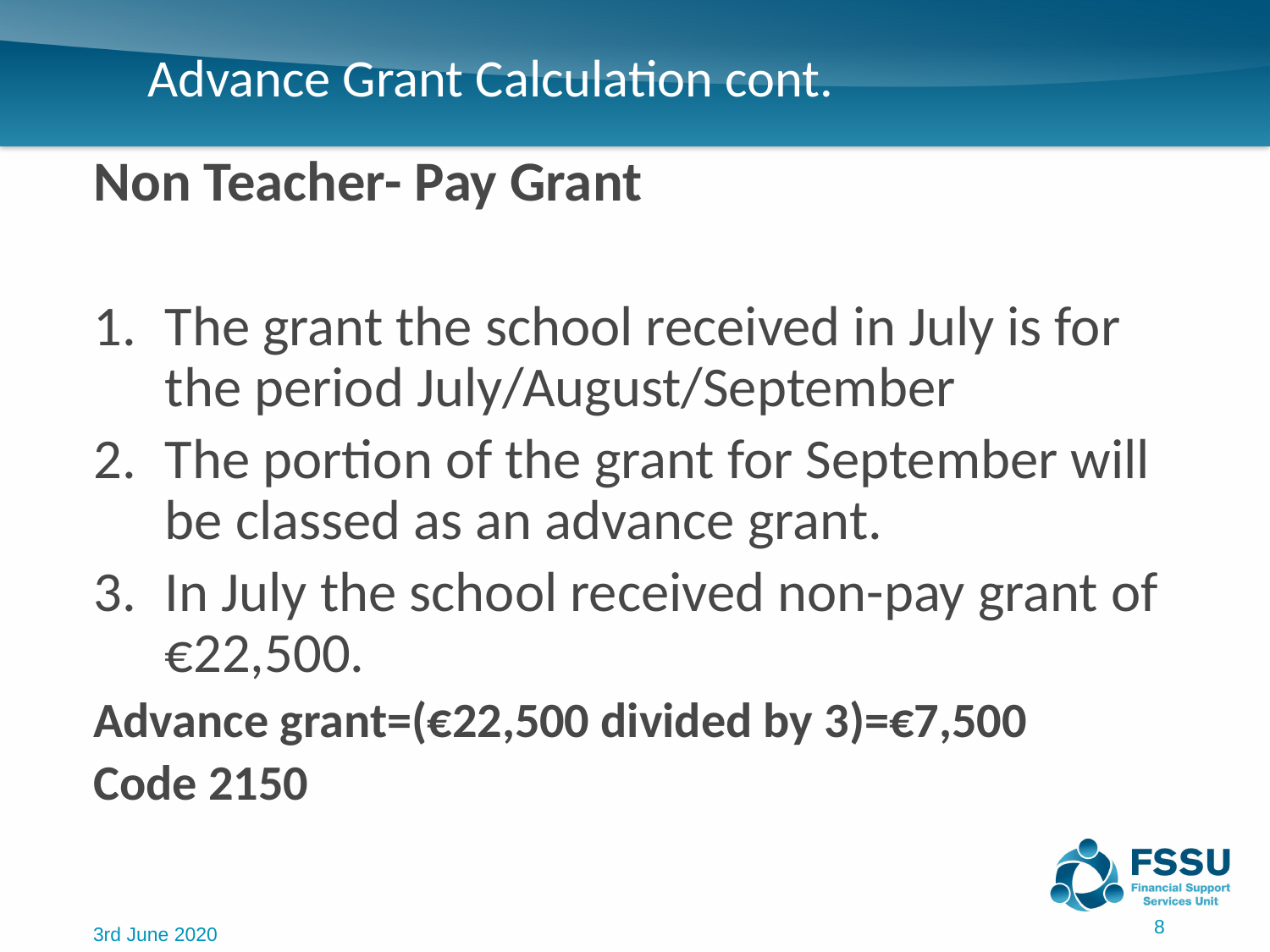

# Advance Grant Calculation cont.
Non Teacher- Pay Grant

The grant the school received in July is for the period July/August/September
The portion of the grant for September will be classed as an advance grant.
In July the school received non-pay grant of €22,500.
Advance grant=(€22,500 divided by 3)=€7,500
Code 2150

8
3rd June 2020